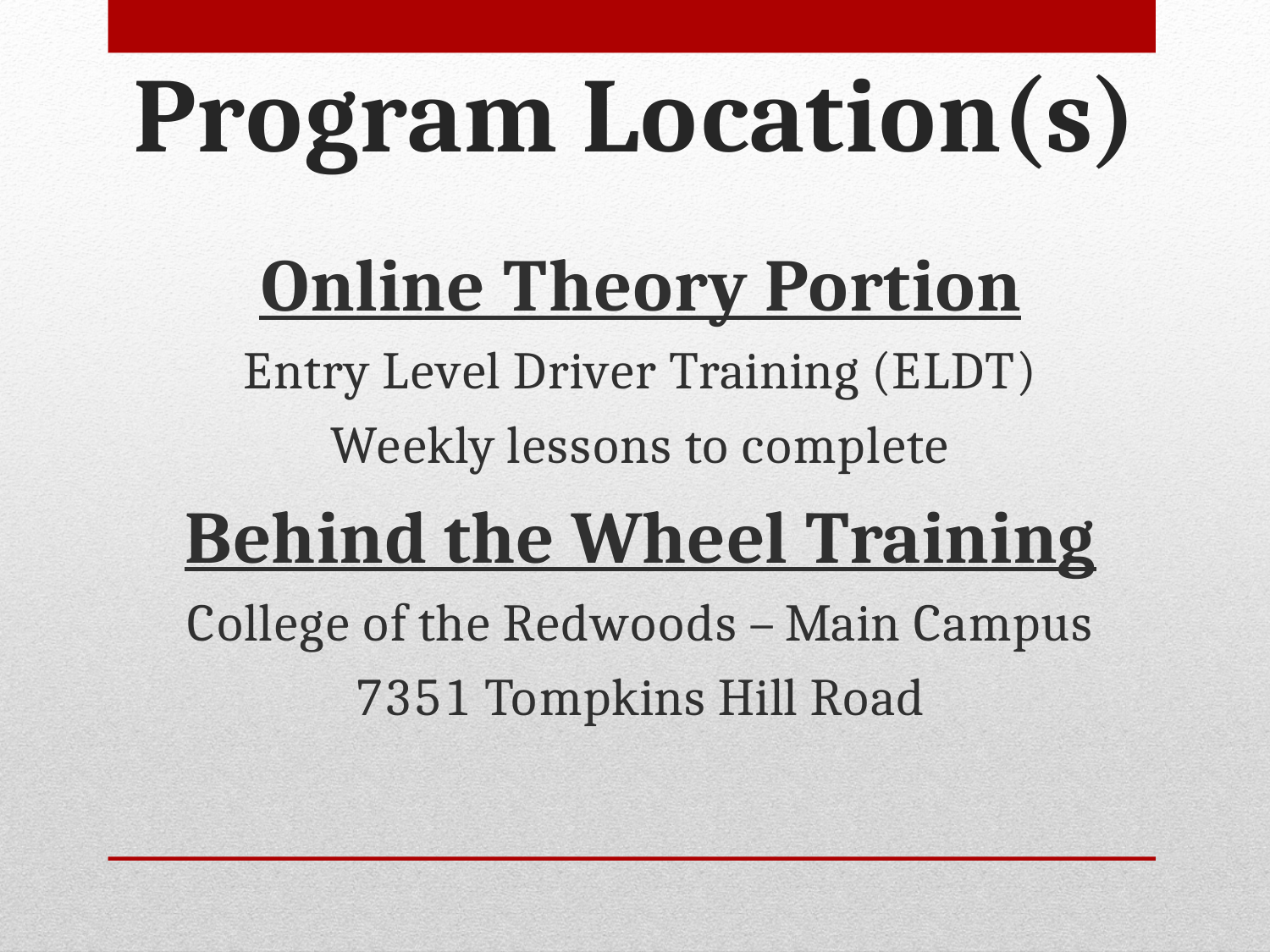

# Program Location(s)
Online Theory Portion
Entry Level Driver Training (ELDT)
Weekly lessons to complete
Behind the Wheel Training
College of the Redwoods – Main Campus
7351 Tompkins Hill Road